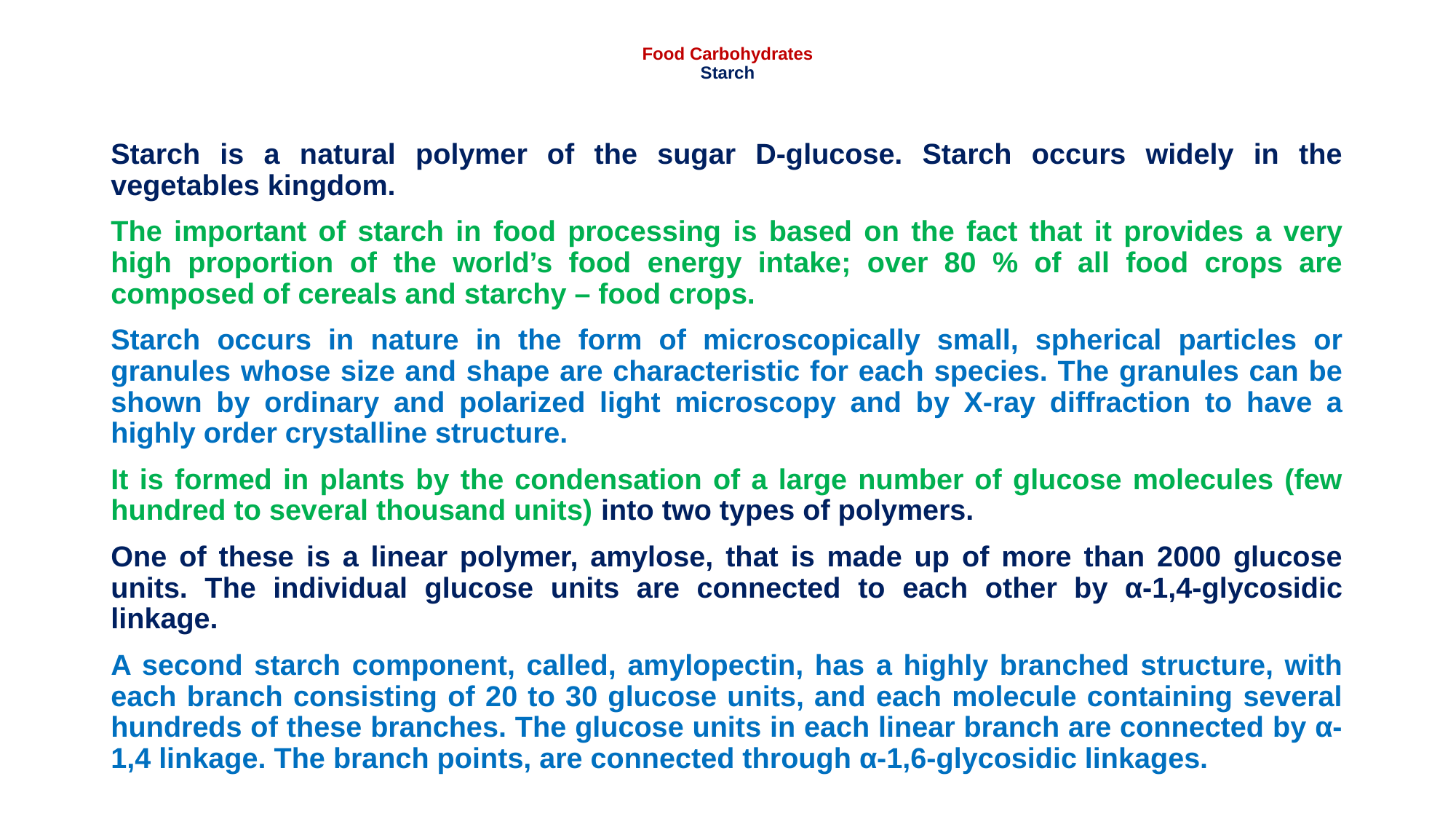

# Food Carbohydrates Starch
Starch is a natural polymer of the sugar D-glucose. Starch occurs widely in the vegetables kingdom.
The important of starch in food processing is based on the fact that it provides a very high proportion of the world’s food energy intake; over 80 % of all food crops are composed of cereals and starchy – food crops.
Starch occurs in nature in the form of microscopically small, spherical particles or granules whose size and shape are characteristic for each species. The granules can be shown by ordinary and polarized light microscopy and by X-ray diffraction to have a highly order crystalline structure.
It is formed in plants by the condensation of a large number of glucose molecules (few hundred to several thousand units) into two types of polymers.
One of these is a linear polymer, amylose, that is made up of more than 2000 glucose units. The individual glucose units are connected to each other by α-1,4-glycosidic linkage.
A second starch component, called, amylopectin, has a highly branched structure, with each branch consisting of 20 to 30 glucose units, and each molecule containing several hundreds of these branches. The glucose units in each linear branch are connected by α-1,4 linkage. The branch points, are connected through α-1,6-glycosidic linkages.